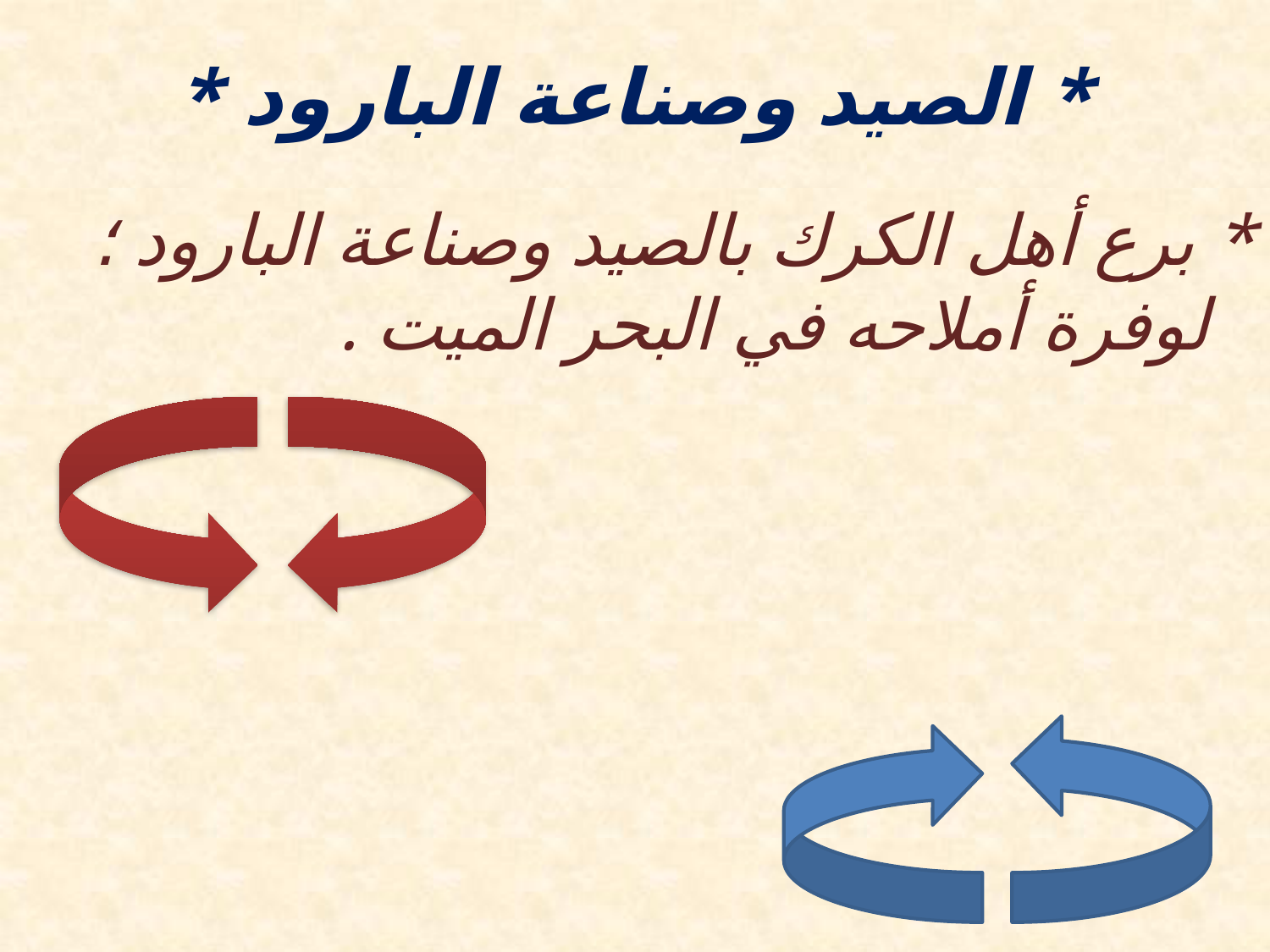

# * الصيد وصناعة البارود *
* برع أهل الكرك بالصيد وصناعة البارود ؛ لوفرة أملاحه في البحر الميت .